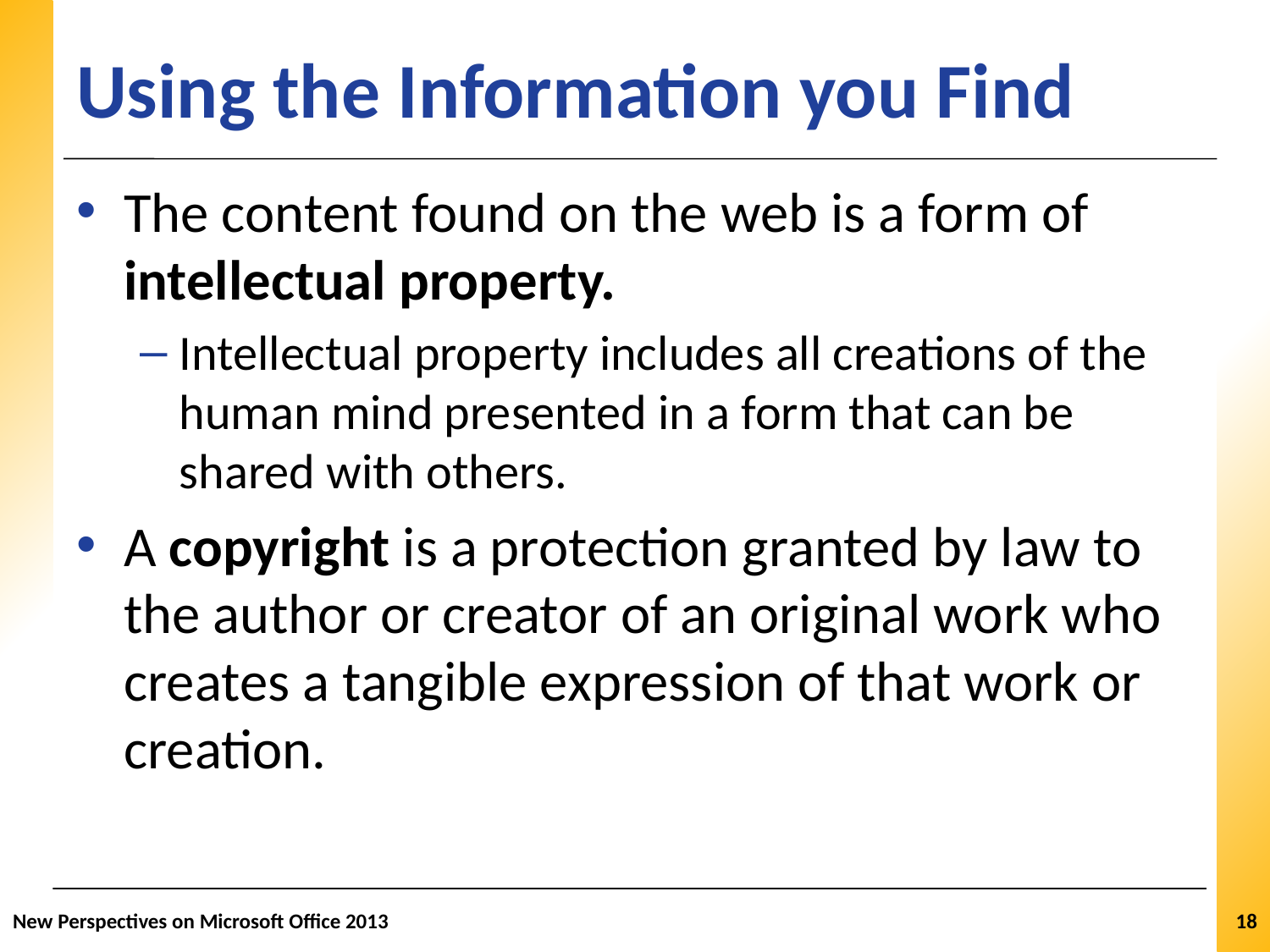

# Using the Information you Find
The content found on the web is a form of intellectual property.
Intellectual property includes all creations of the human mind presented in a form that can be shared with others.
A copyright is a protection granted by law to the author or creator of an original work who creates a tangible expression of that work or creation.
New Perspectives on Microsoft Office 2013
18